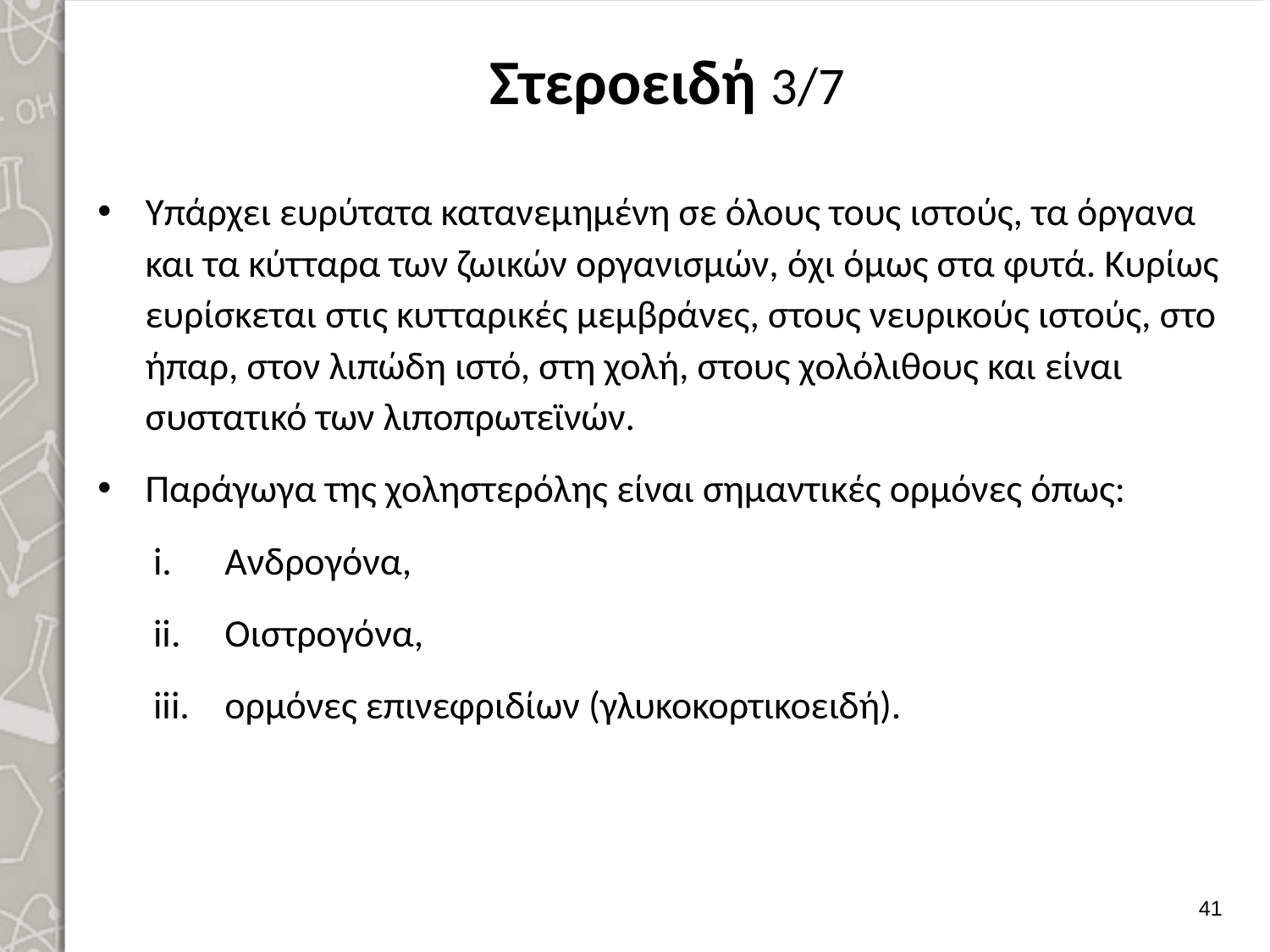

# Στεροειδή 3/7
Υπάρχει ευρύτατα κατανεμημένη σε όλους τους ιστούς, τα όργανα και τα κύτταρα των ζωικών οργανισμών, όχι όμως στα φυτά. Κυρίως ευρίσκεται στις κυτταρικές μεμβράνες, στους νευρικούς ιστούς, στο ήπαρ, στον λιπώδη ιστό, στη χολή, στους χολόλιθους και είναι συστατικό των λιποπρωτεϊνών.
Παράγωγα της χοληστερόλης είναι σημαντικές ορμόνες όπως:
Ανδρογόνα,
Οιστρογόνα,
ορμόνες επινεφριδίων (γλυκοκορτικοειδή).
41